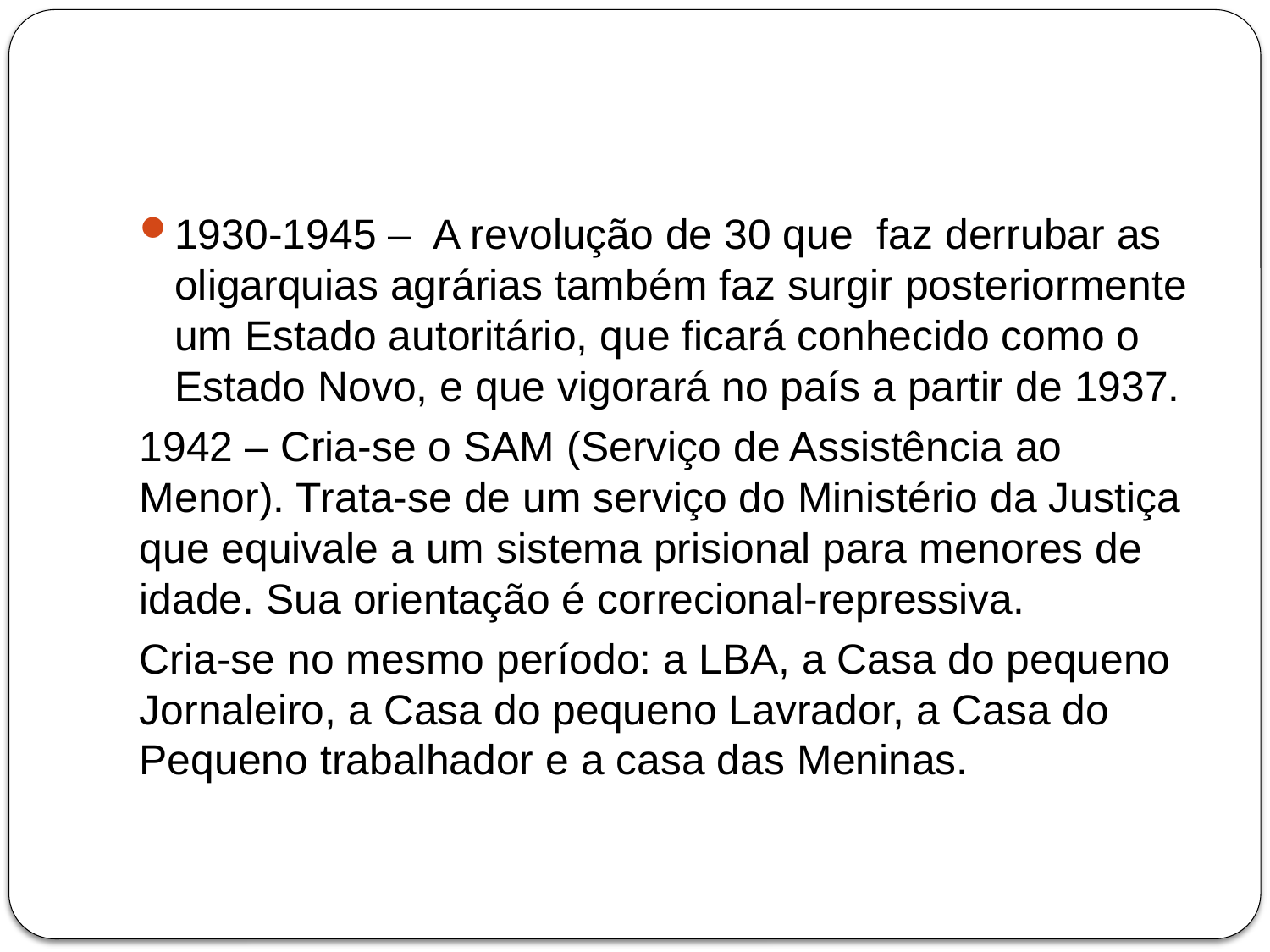

#
1930-1945 –  A revolução de 30 que  faz derrubar as oligarquias agrárias também faz surgir posteriormente um Estado autoritário, que ficará conhecido como o Estado Novo, e que vigorará no país a partir de 1937.
1942 – Cria-se o SAM (Serviço de Assistência ao Menor). Trata-se de um serviço do Ministério da Justiça que equivale a um sistema prisional para menores de idade. Sua orientação é correcional-repressiva.
Cria-se no mesmo período: a LBA, a Casa do pequeno Jornaleiro, a Casa do pequeno Lavrador, a Casa do Pequeno trabalhador e a casa das Meninas.